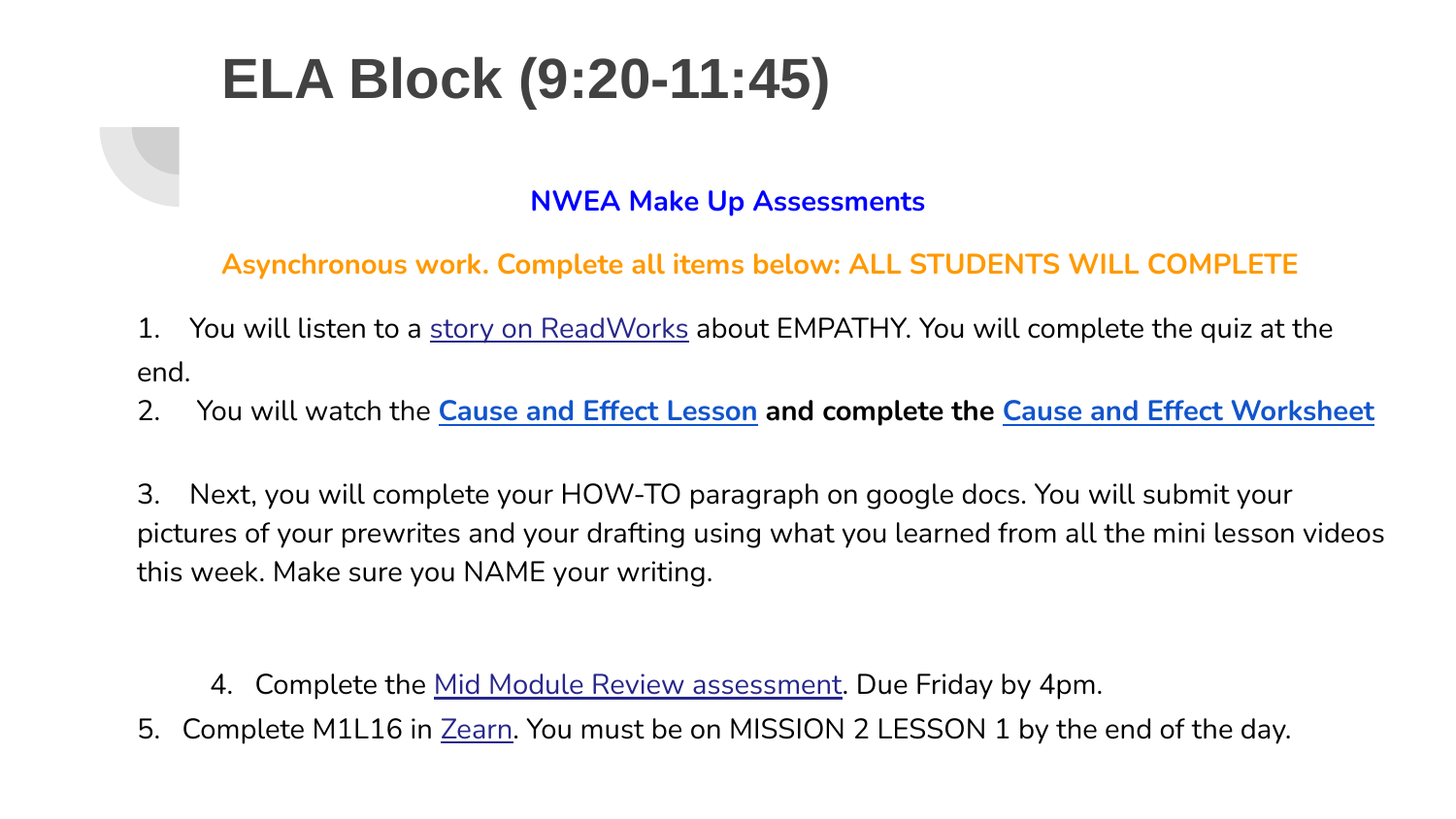

# ELA Block (9:20-11:45)
NWEA Make Up Assessments
Asynchronous work. Complete all items below: ALL STUDENTS WILL COMPLETE
1.    You will listen to a story on ReadWorks about EMPATHY. You will complete the quiz at the end.
2.     You will watch the Cause and Effect Lesson and complete the Cause and Effect Worksheet

3.    Next, you will complete your HOW-TO paragraph on google docs. You will submit your pictures of your prewrites and your drafting using what you learned from all the mini lesson videos this week. Make sure you NAME your writing.

 	4.   Complete the Mid Module Review assessment. Due Friday by 4pm.
5.   Complete M1L16 in Zearn. You must be on MISSION 2 LESSON 1 by the end of the day.